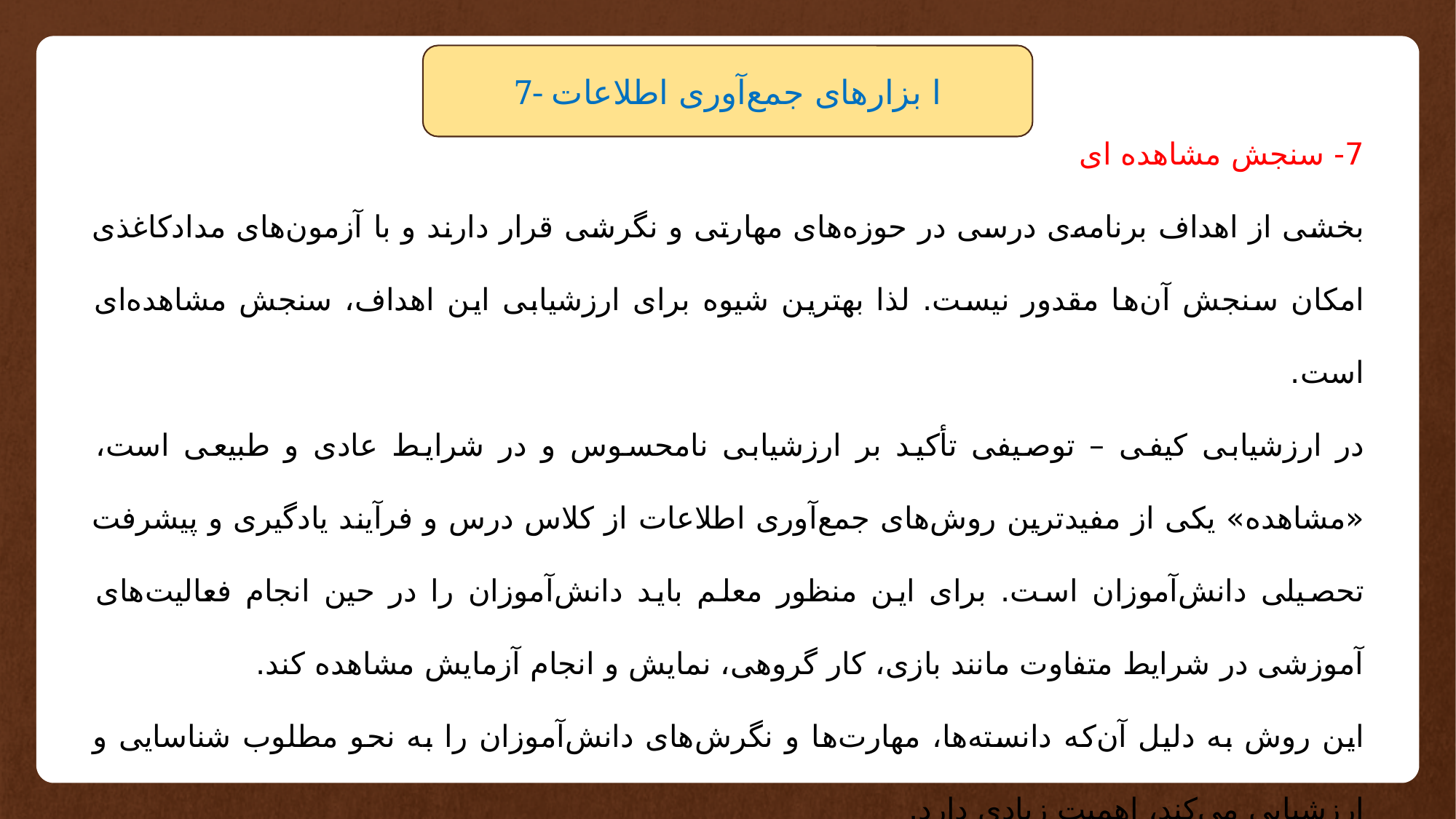

7- ا بزارهای جمع‌آوری اطلاعات
7- سنجش مشاهده ای
بخشی از اهداف برنامه‌ی درسی در حوزه‌های مهارتی و نگرشی قرار دارند و با آزمون‌های مدادکاغذی امکان سنجش آن‌ها مقدور نیست. لذا بهترین شیوه برای ارزشیابی این اهداف، سنجش مشاهده‌ای است.
در ارزشیابی کیفی – توصیفی تأکید بر ارزشیابی نامحسوس و در شرایط عادی و طبیعی است، «مشاهده» یکی از مفیدترین روش‌های جمع‌آوری اطلاعات از کلاس درس و فرآیند یادگیری و پیشرفت تحصیلی دانش‌آموزان است. برای این منظور معلم باید دانش‌آموزان را در حین انجام فعالیت‌های آموزشی در شرایط متفاوت مانند بازی، کار گروهی، نمایش و انجام آزمایش مشاهده کند.
این روش به دلیل آن‌که دانسته‌ها، مهارت‌ها و نگرش‌های دانش‌آموزان را به نحو مطلوب شناسایی و ارزشیابی می‌کند، اهمیت زیادی دارد.